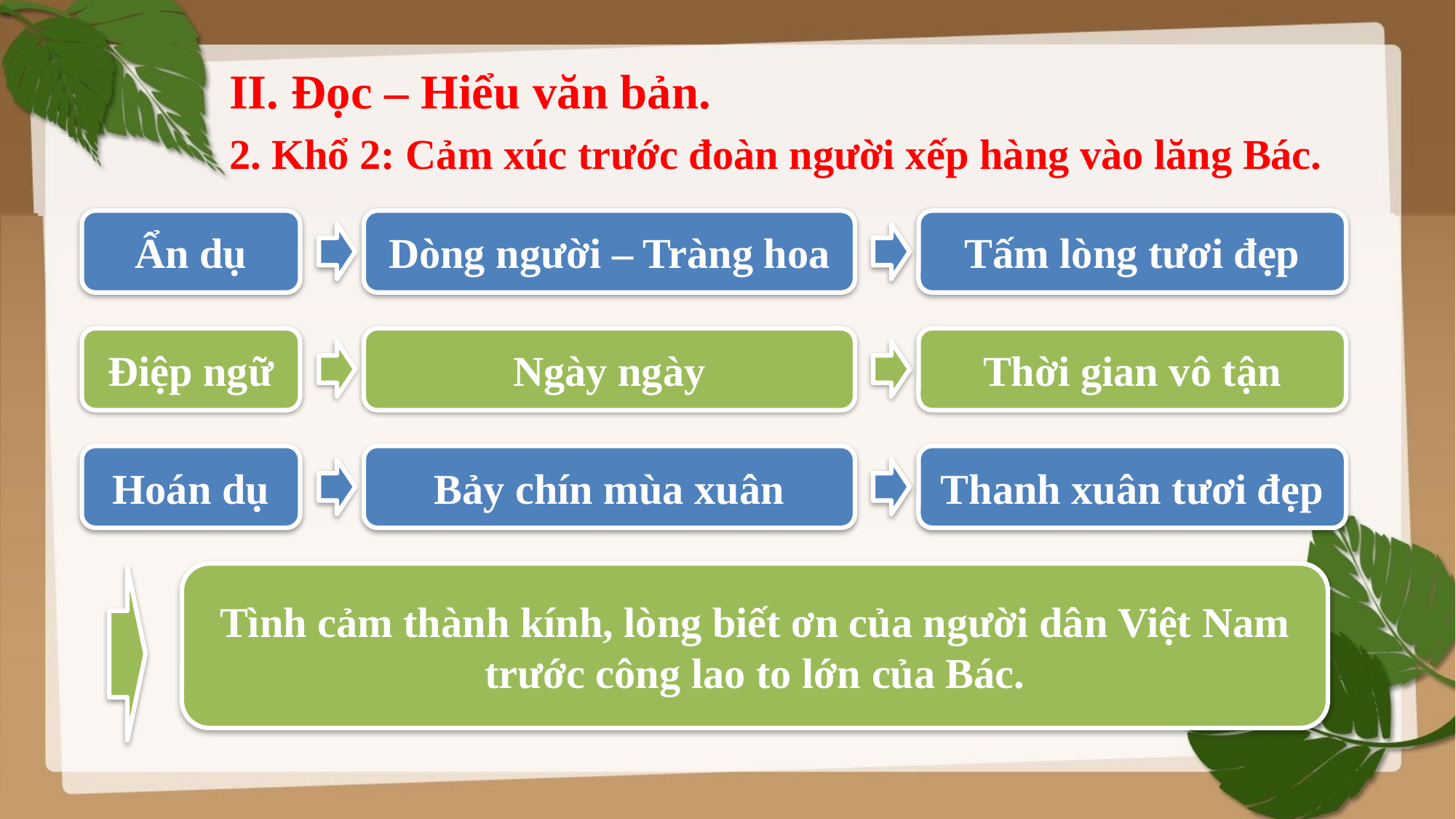

II. Đọc – Hiểu văn bản.
2. Khổ 2: Cảm xúc trước đoàn người xếp hàng vào lăng Bác.
Ẩn dụ
Dòng người – Tràng hoa
Tấm lòng tươi đẹp

Điệp ngữ
Ngày ngày
Thời gian vô tận

Hoán dụ
Bảy chín mùa xuân
Thanh xuân tươi đẹp

Tình cảm thành kính, lòng biết ơn của người dân Việt Nam trước công lao to lớn của Bác.